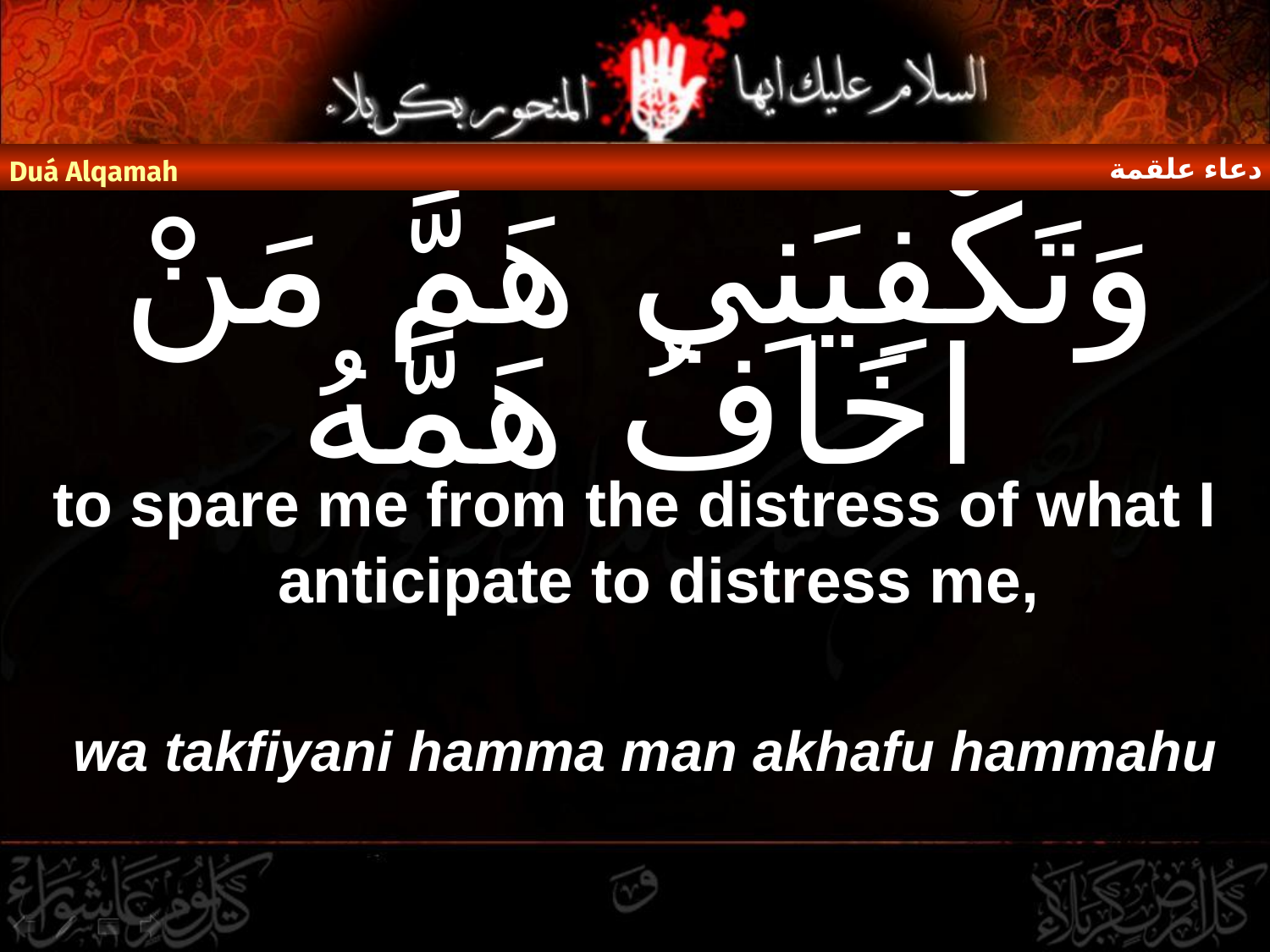

دعاء علقمة
Duá Alqamah
# وَتَكْفِيَنِي هَمَّ مَنْ اخَافُ هَمَّهُ
to spare me from the distress of what I anticipate to distress me,
wa takfiyani hamma man akhafu hammahu